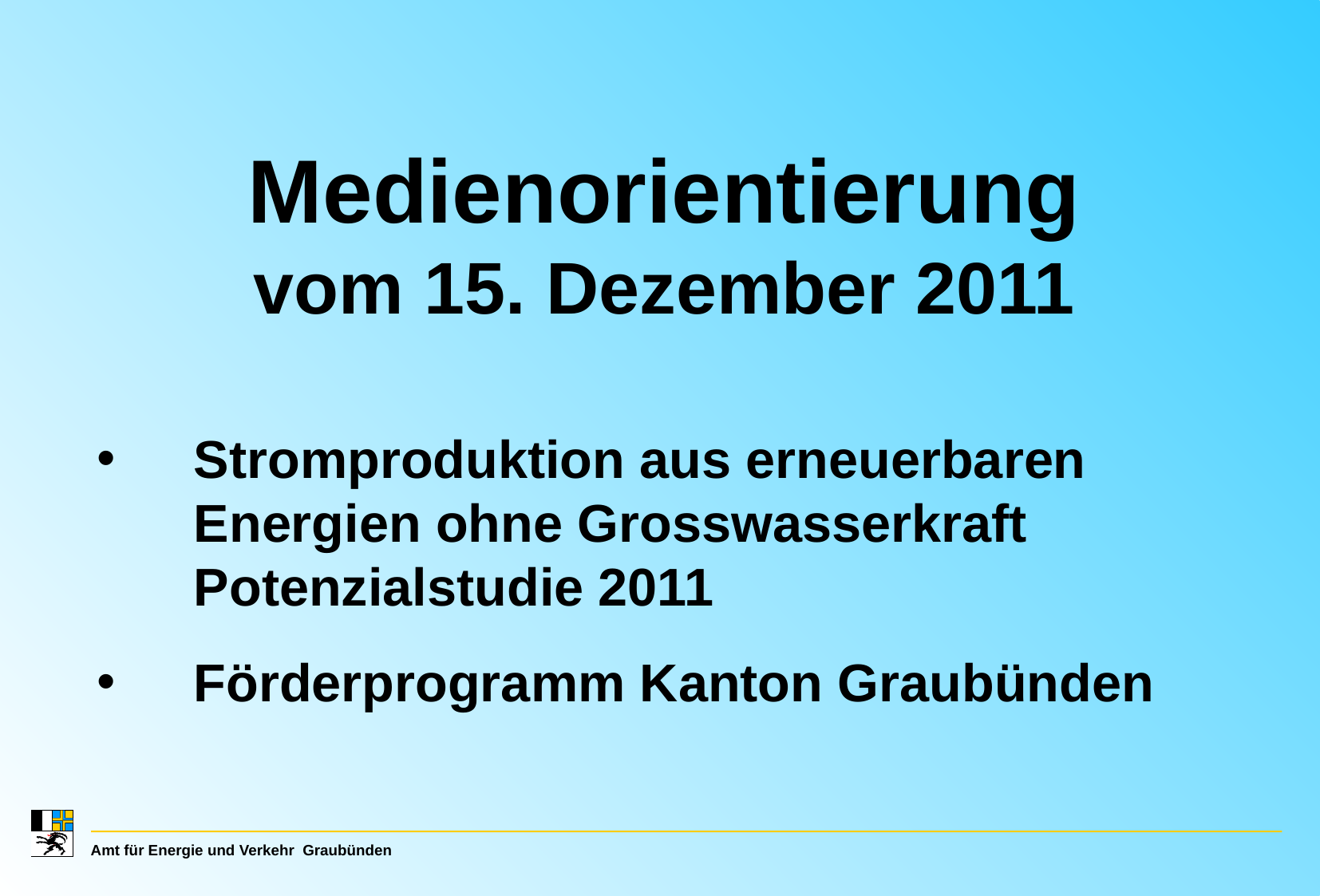

# Medienorientierung vom 15. Dezember 2011
Stromproduktion aus erneuerbaren Energien ohne Grosswasserkraft Potenzialstudie 2011
Förderprogramm Kanton Graubünden